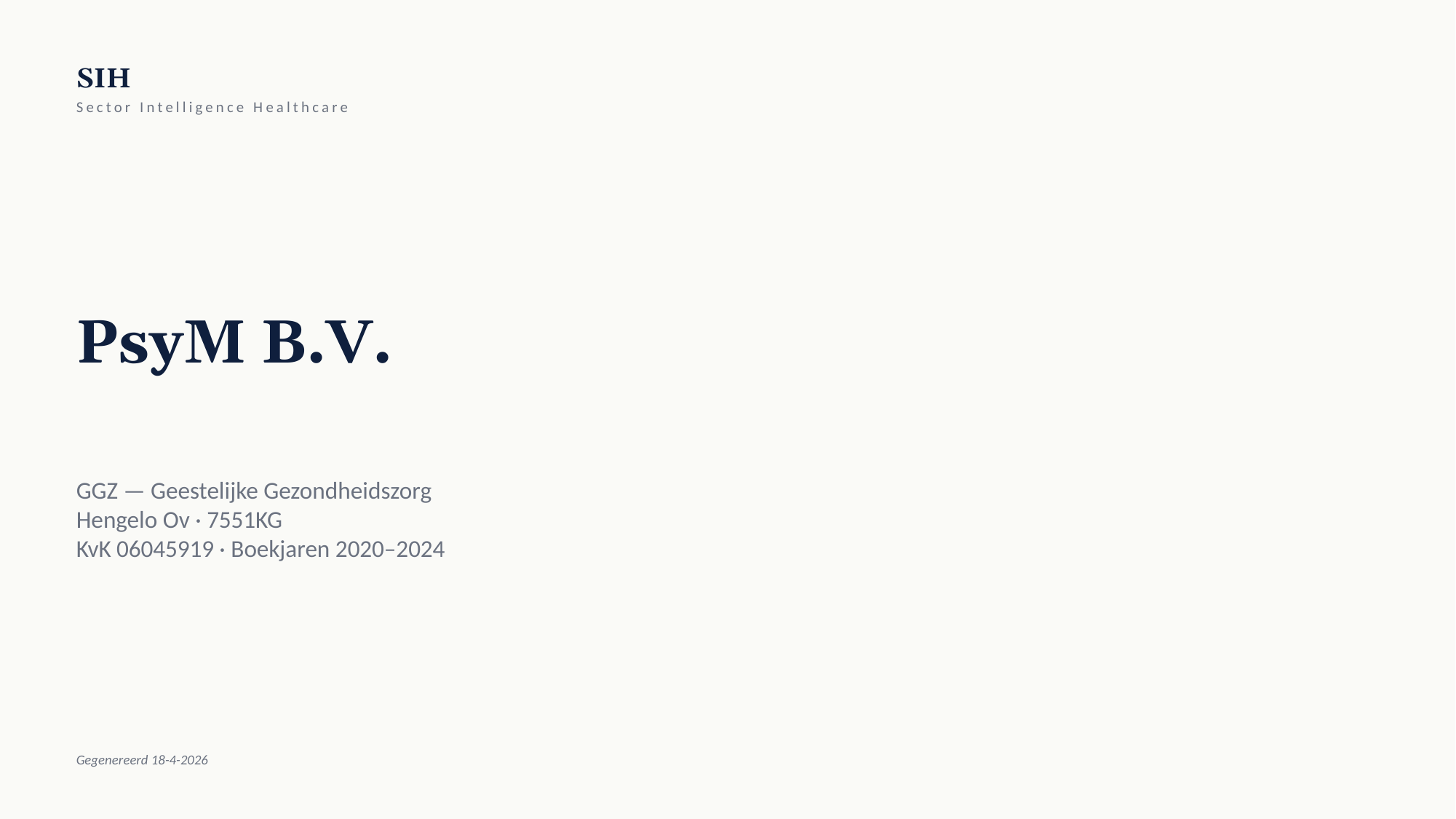

SIH
Sector Intelligence Healthcare
PsyM B.V.
GGZ — Geestelijke Gezondheidszorg
Hengelo Ov · 7551KG
KvK 06045919 · Boekjaren 2020–2024
Gegenereerd 18-4-2026